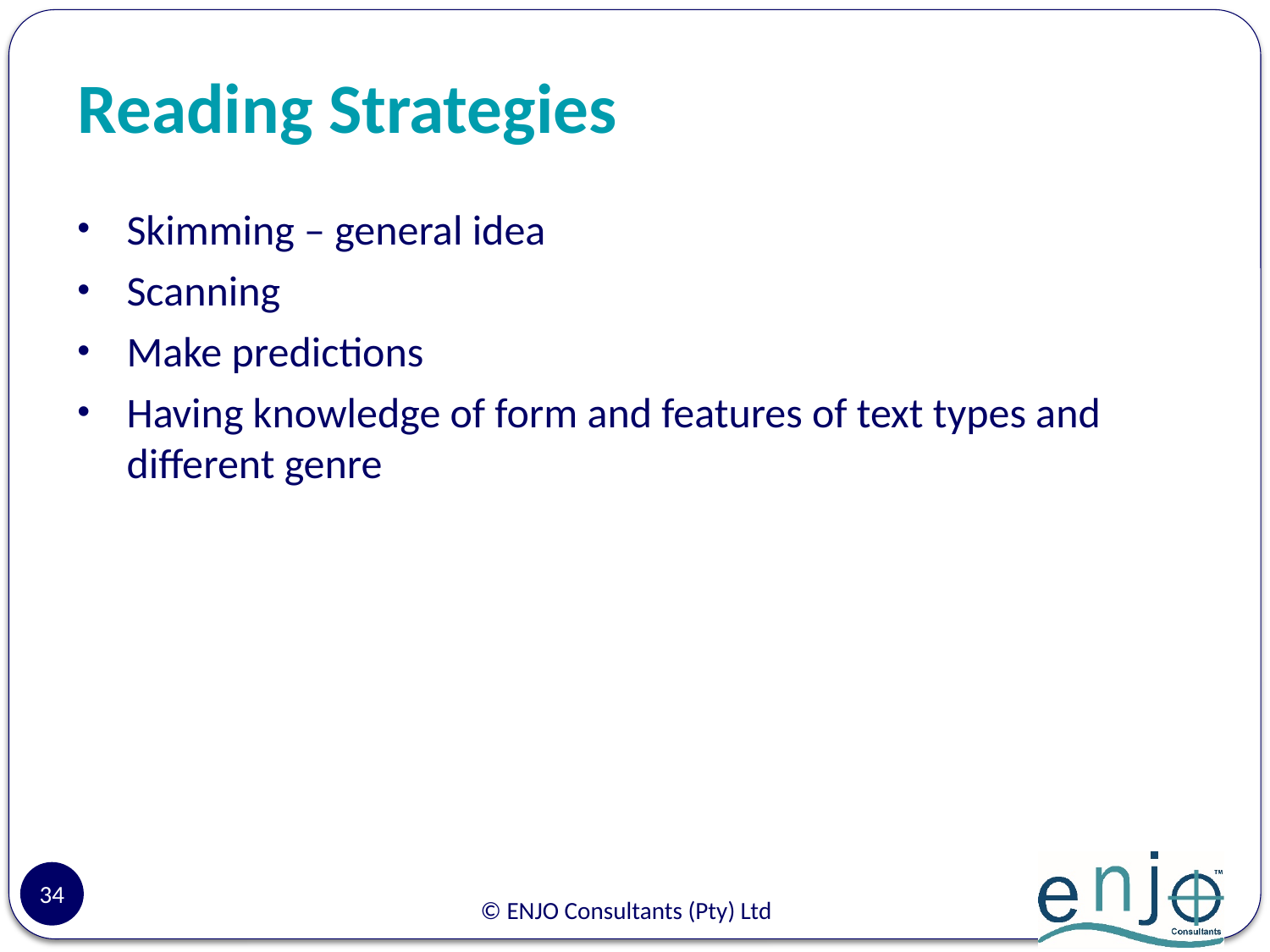

# Reading Strategies
Skimming – general idea
Scanning
Make predictions
Having knowledge of form and features of text types and different genre

34
© ENJO Consultants (Pty) Ltd